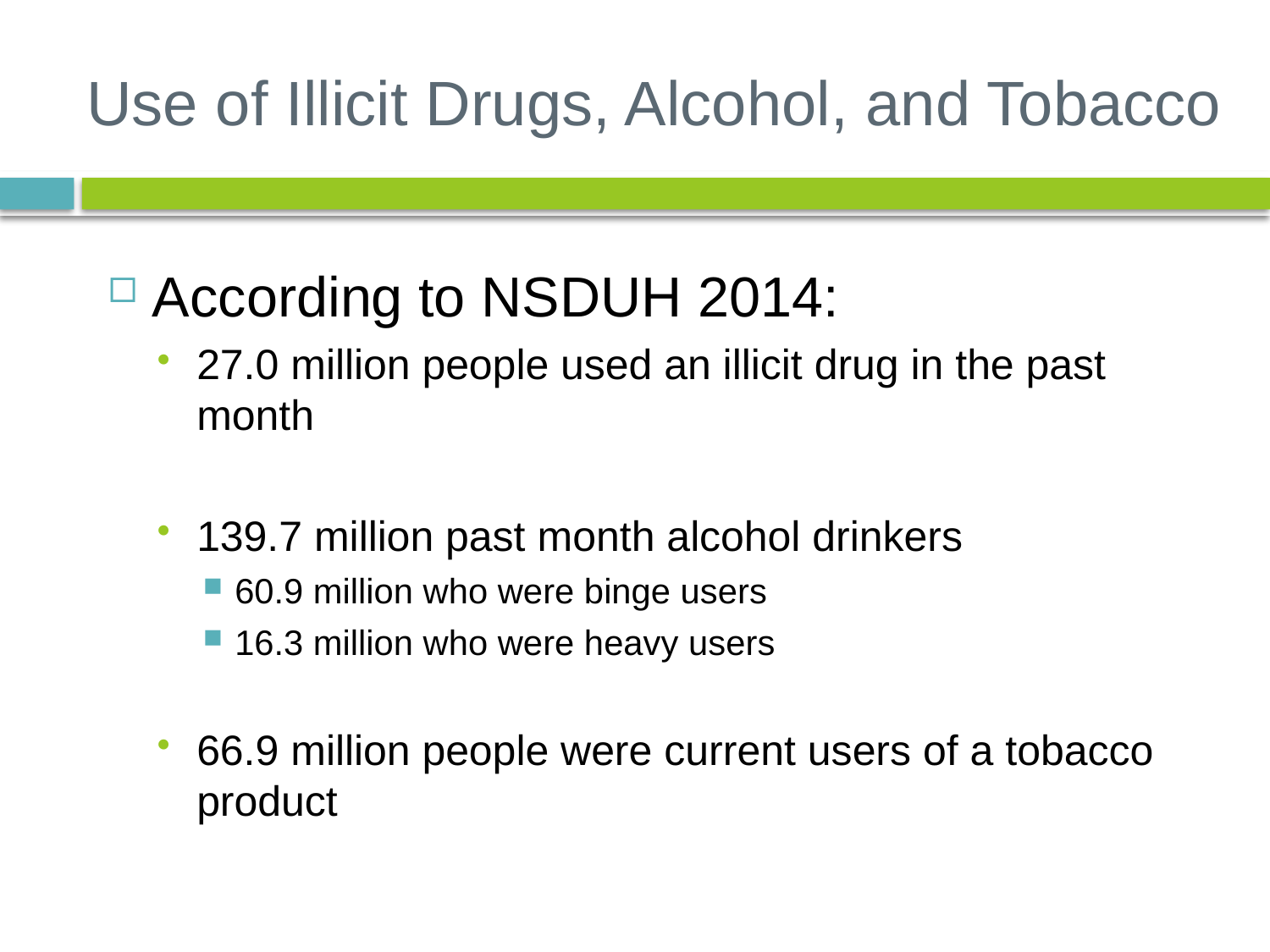

# Use of Illicit Drugs, Alcohol, and Tobacco
According to NSDUH 2014:
27.0 million people used an illicit drug in the past month

139.7 million past month alcohol drinkers
60.9 million who were binge users
16.3 million who were heavy users

66.9 million people were current users of a tobacco product